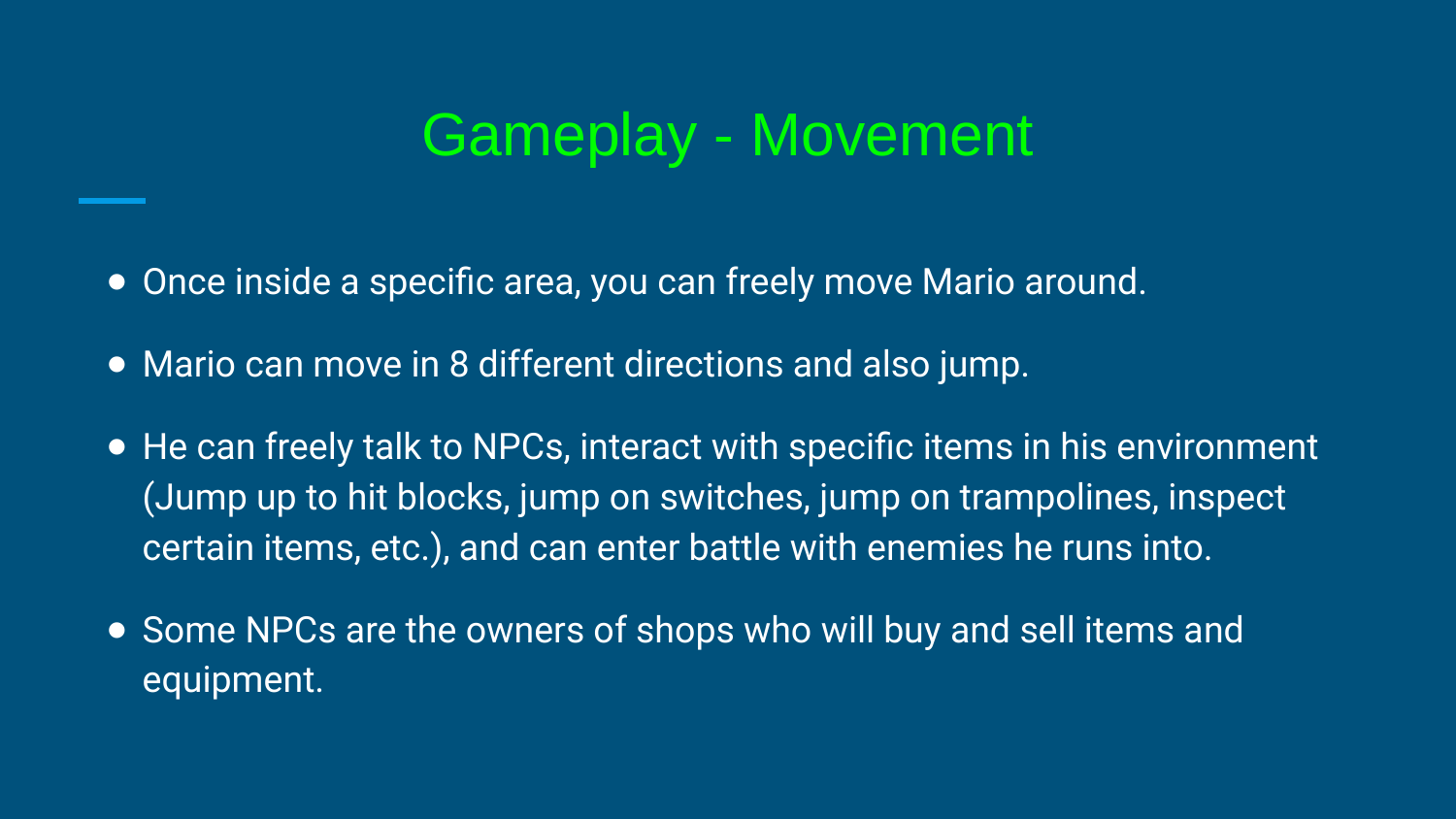

# Gameplay - Movement
Once inside a specific area, you can freely move Mario around.
Mario can move in 8 different directions and also jump.
He can freely talk to NPCs, interact with specific items in his environment (Jump up to hit blocks, jump on switches, jump on trampolines, inspect certain items, etc.), and can enter battle with enemies he runs into.
Some NPCs are the owners of shops who will buy and sell items and equipment.